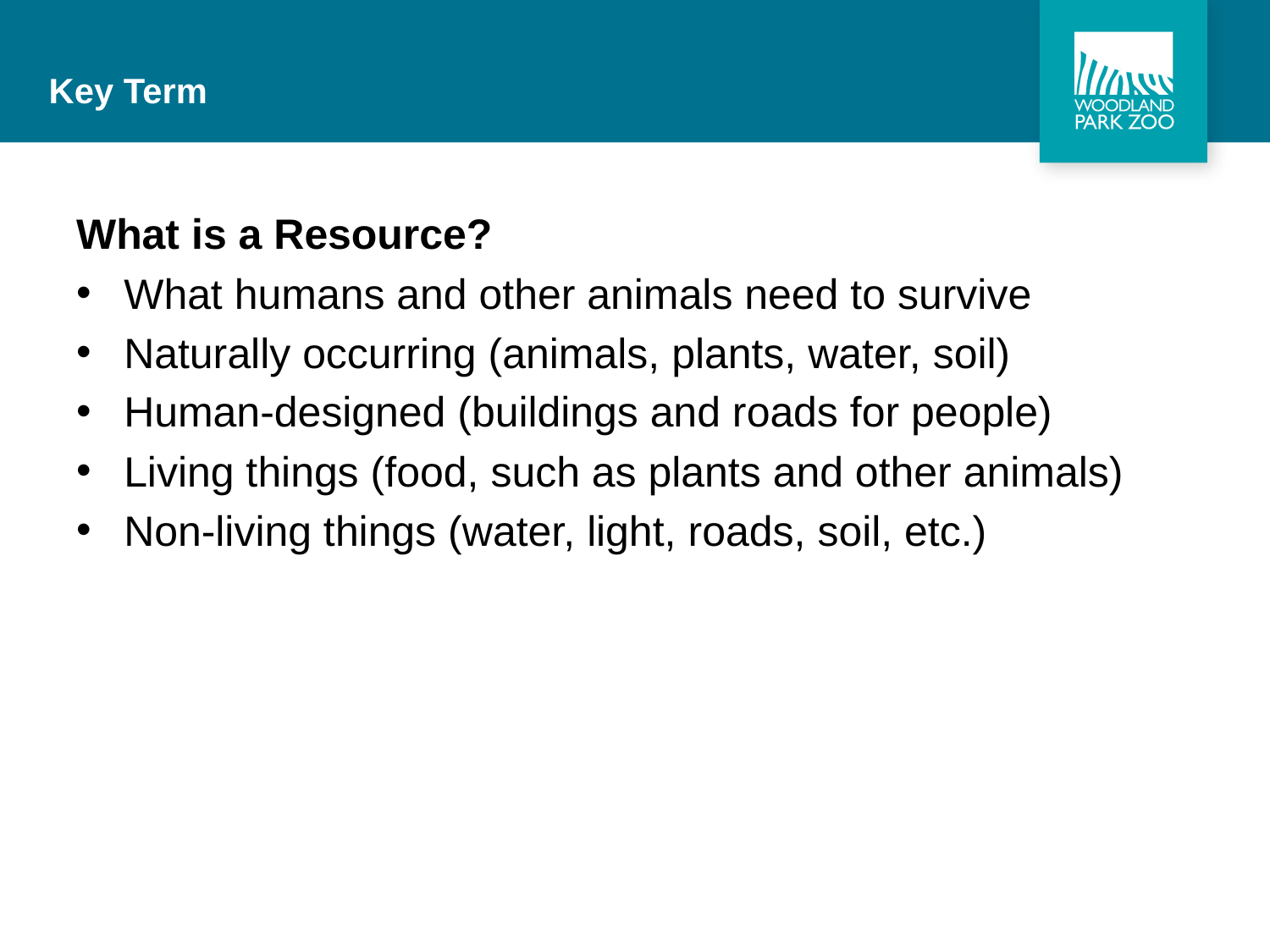

# Key Term
What is a Resource?
What humans and other animals need to survive
Naturally occurring (animals, plants, water, soil)
Human-designed (buildings and roads for people)
Living things (food, such as plants and other animals)
Non-living things (water, light, roads, soil, etc.)